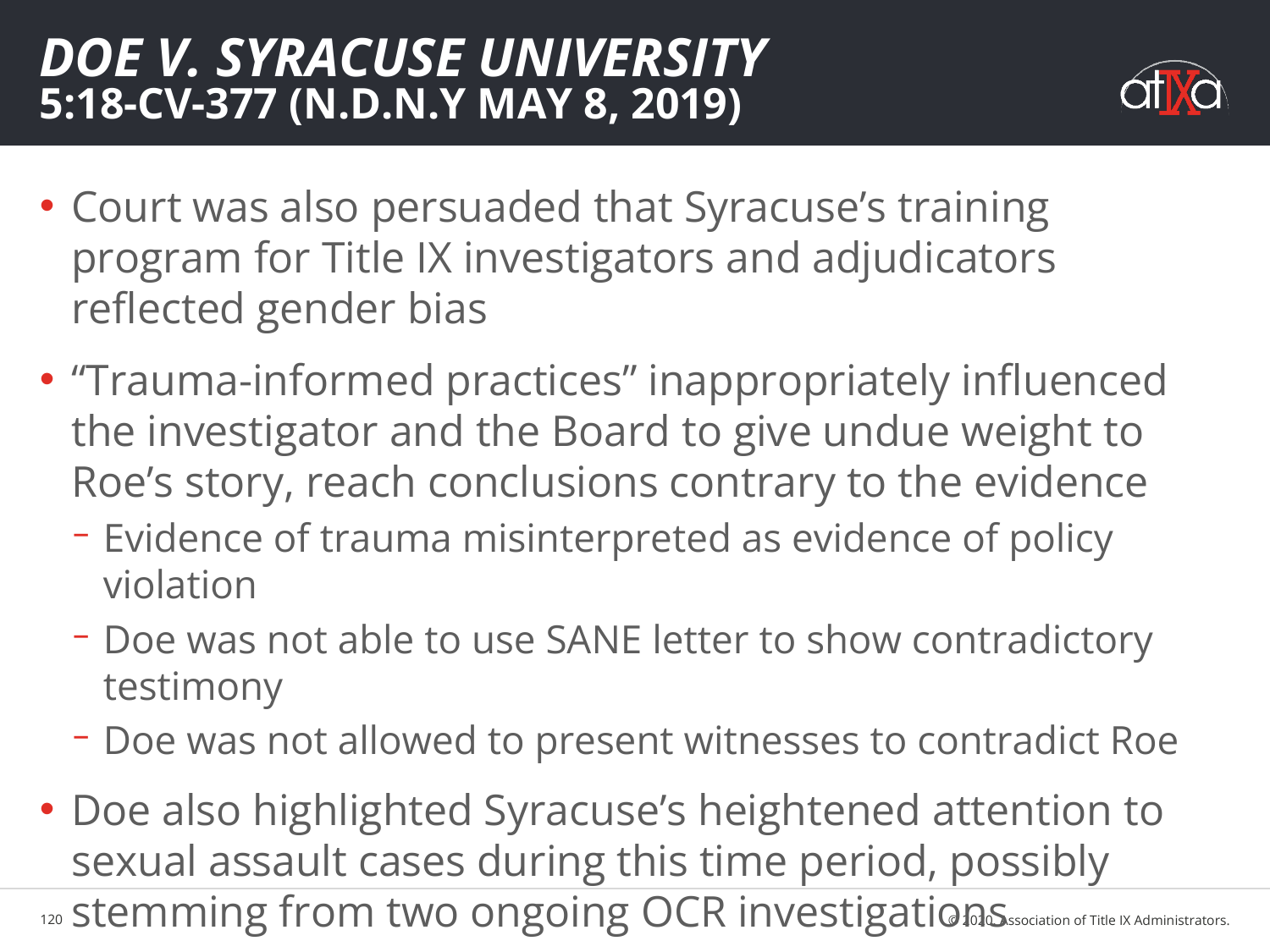

# Doe v. Syracuse University 5:18-CV-377 (N.D.N.Y May 8, 2019)
Court was also persuaded that Syracuse’s training program for Title IX investigators and adjudicators reflected gender bias
“Trauma-informed practices” inappropriately influenced the investigator and the Board to give undue weight to Roe’s story, reach conclusions contrary to the evidence
Evidence of trauma misinterpreted as evidence of policy violation
Doe was not able to use SANE letter to show contradictory testimony
Doe was not allowed to present witnesses to contradict Roe
Doe also highlighted Syracuse’s heightened attention to sexual assault cases during this time period, possibly stemming from two ongoing OCR investigations